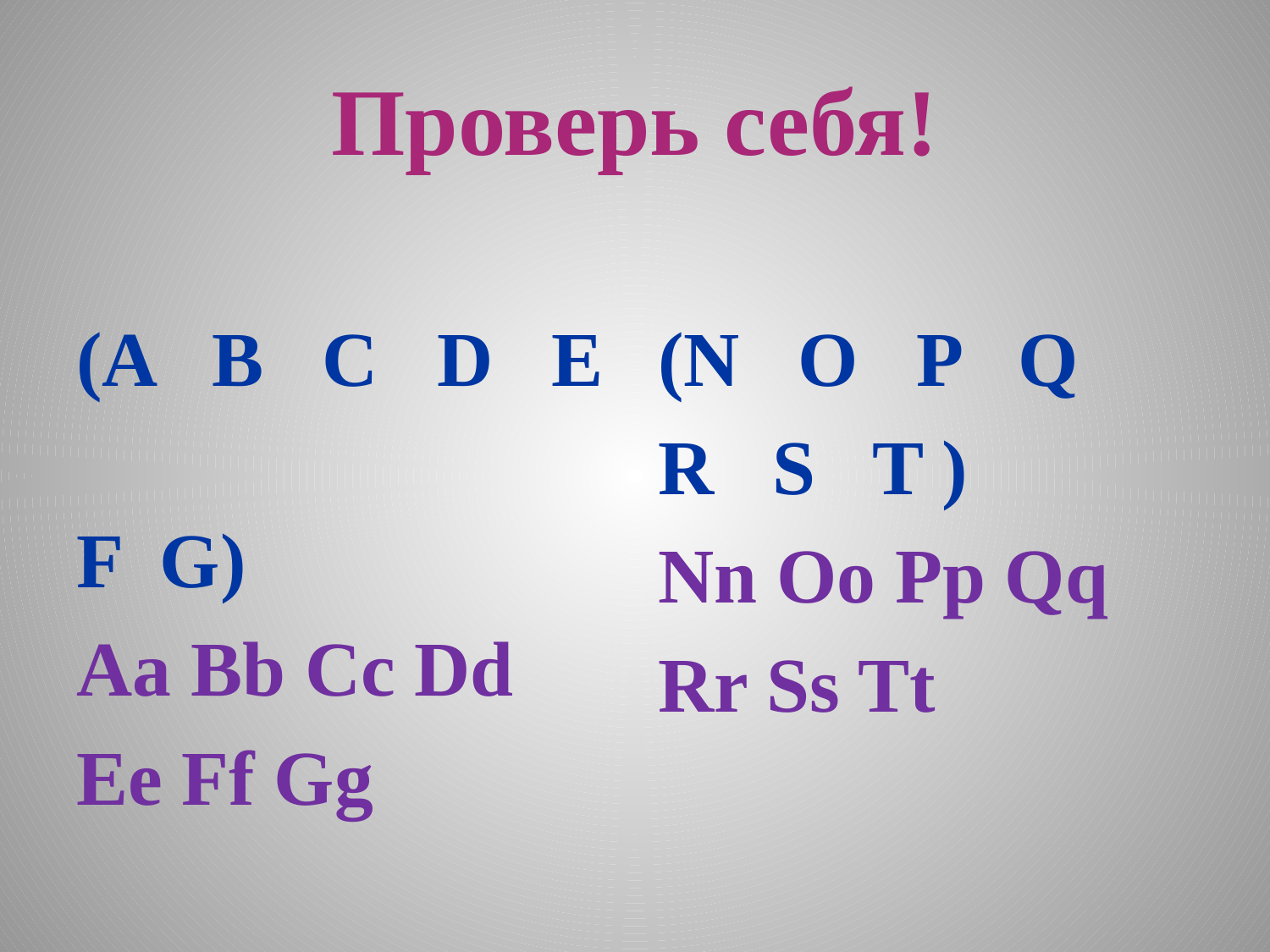

# Проверь себя!

(A   B   C   D   E
F  G)
Aa Bb Cc Dd
Ee Ff Gg
(N   O   P   Q
R   S   T )
Nn Oo Pp Qq
Rr Ss Tt